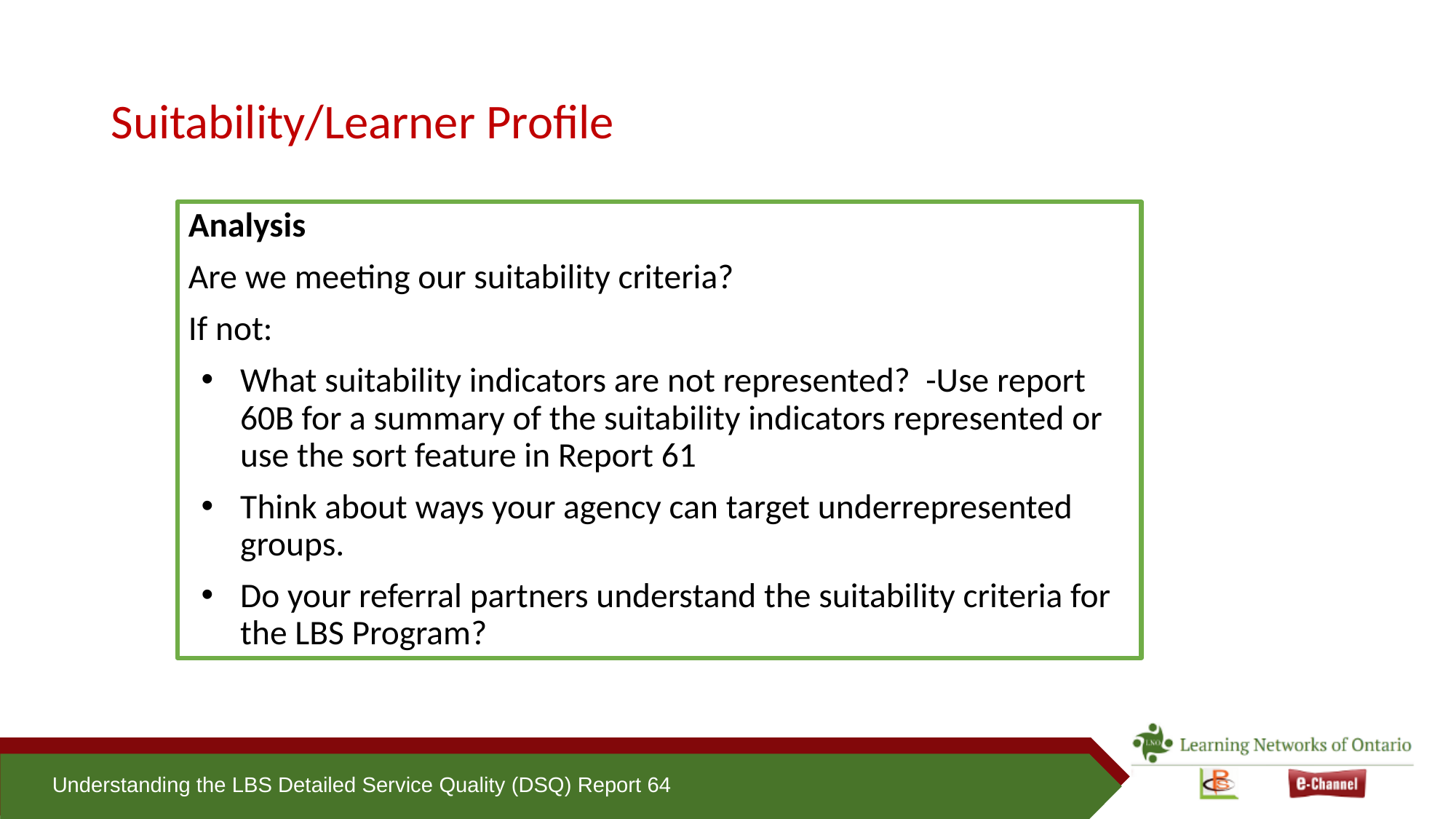

# Suitability/Learner Profile
Analysis
Are we meeting our suitability criteria?
If not:
What suitability indicators are not represented?  -Use report 60B for a summary of the suitability indicators represented or use the sort feature in Report 61
Think about ways your agency can target underrepresented groups.
Do your referral partners understand the suitability criteria for the LBS Program?